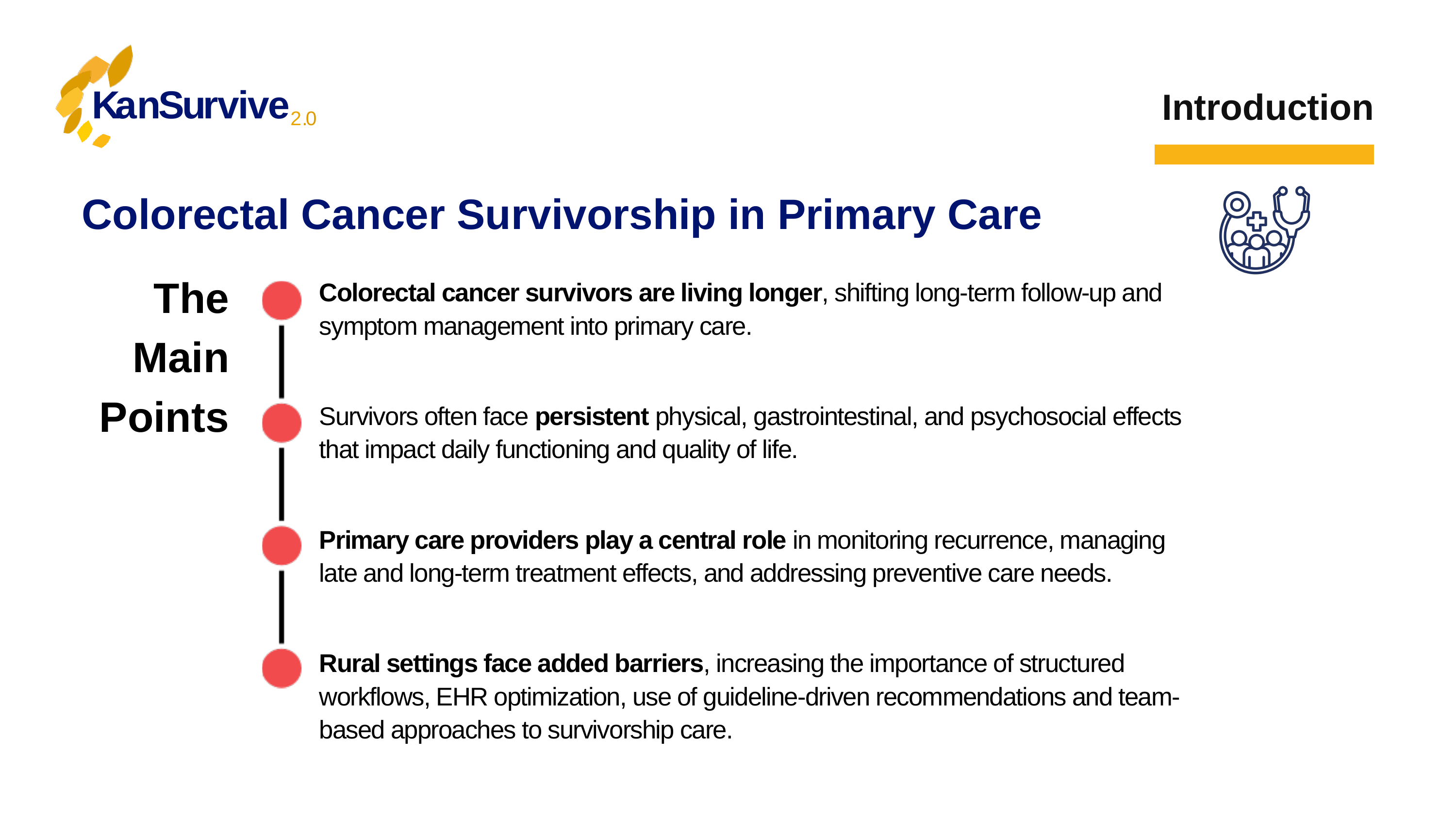

K
a
n
S
u
r
v
i
v
e

2
.
0

Introduction

Colorectal Cancer Survivorship in Primary Care

The Main Points
Colorectal cancer survivors are living longer, shifting long-term follow-up and symptom management into primary care.

Survivors often face persistent physical, gastrointestinal, and psychosocial effects that impact daily functioning and quality of life.
Primary care providers play a central role in monitoring recurrence, managing late and long-term treatment effects, and addressing preventive care needs.
Rural settings face added barriers, increasing the importance of structured workflows, EHR optimization, use of guideline-driven recommendations and team-based approaches to survivorship care.